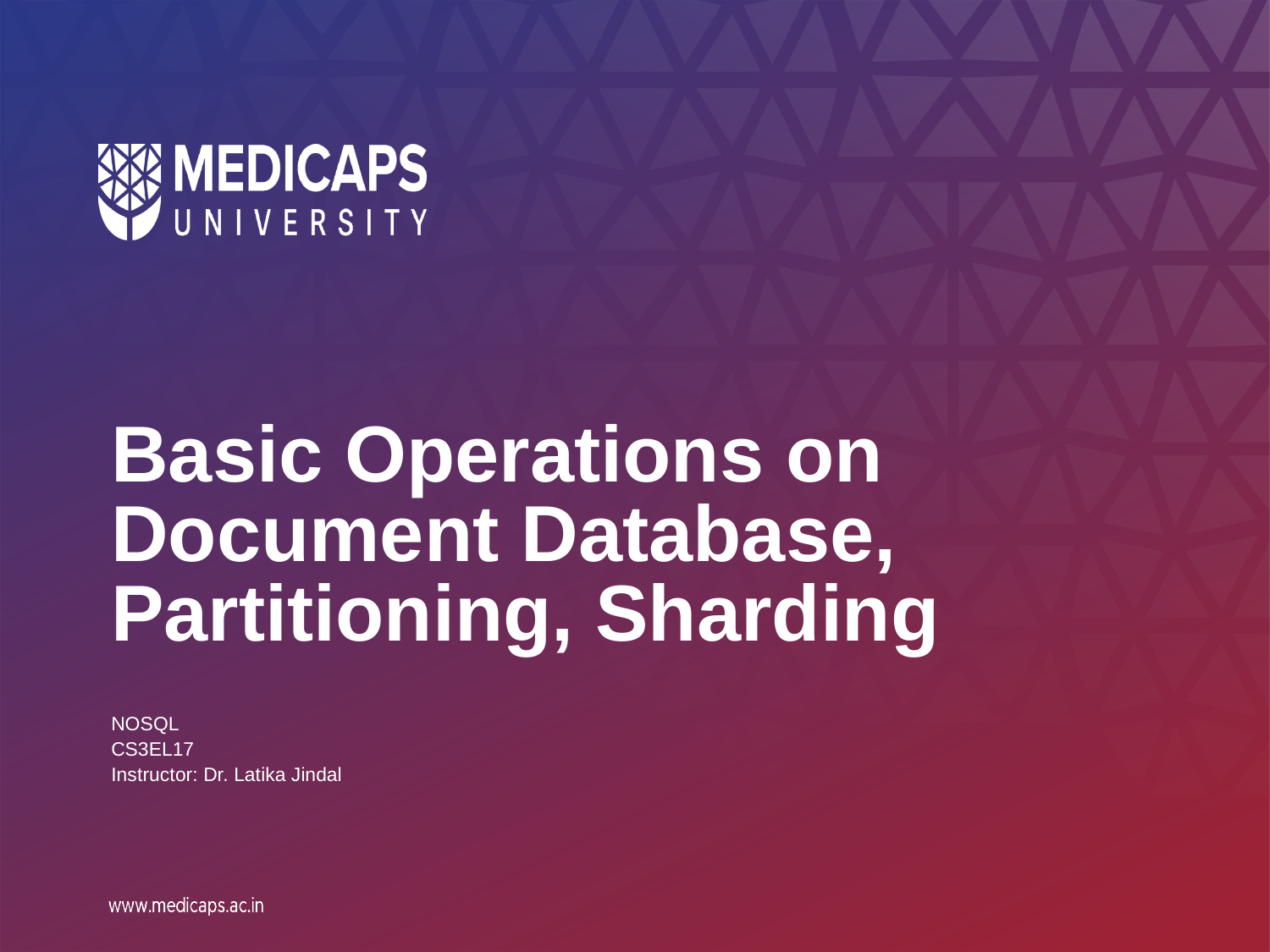

# Basic Operations on Document Database, Partitioning, Sharding
NOSQL
CS3EL17
Instructor: Dr. Latika Jindal